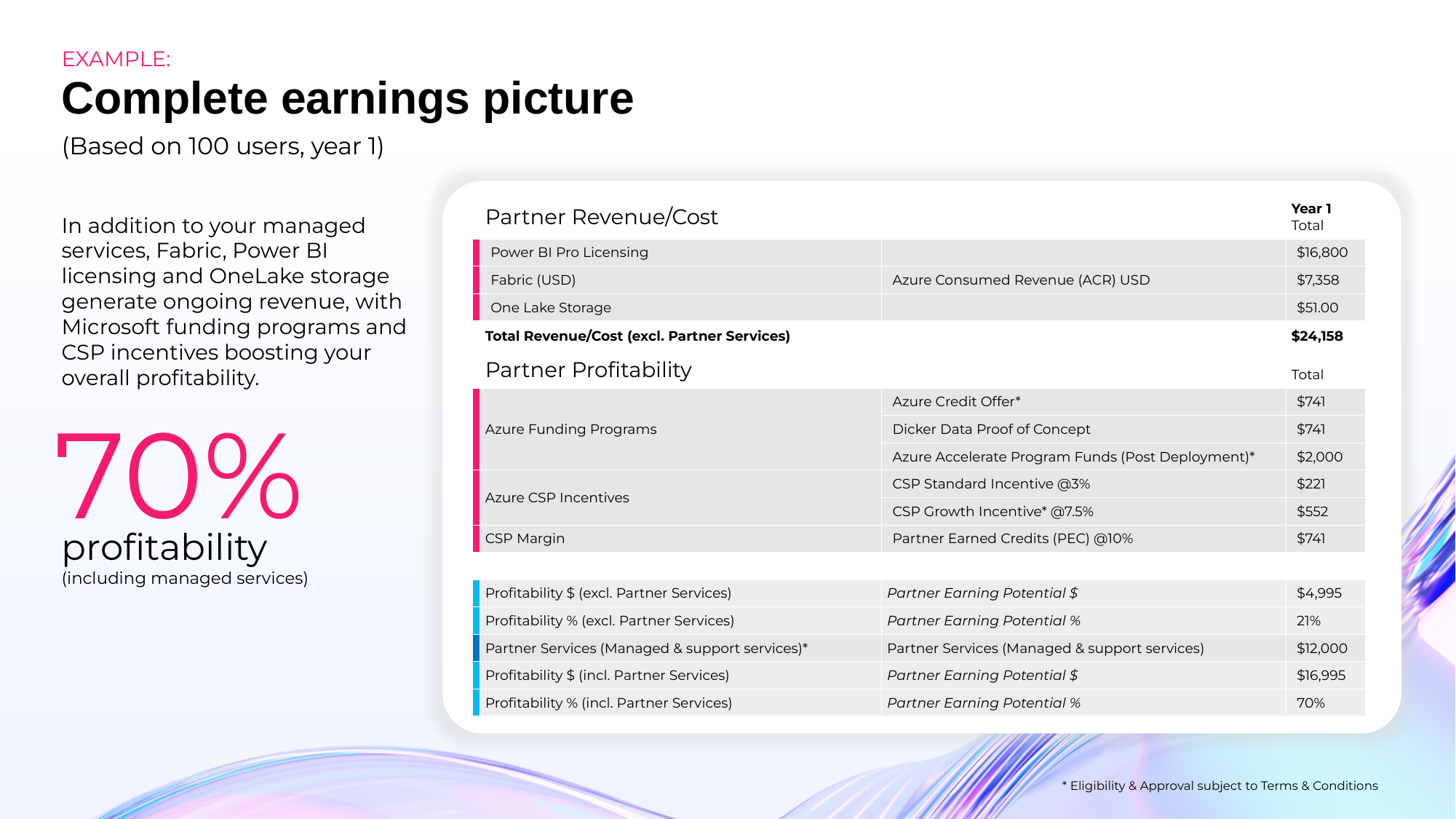

Example:
# Complete earnings picture
(Based on 100 users, year 1)

|  | Partner Revenue/Cost |  | Year 1 Total |
| --- | --- | --- | --- |
|  | Power BI Pro Licensing |  | $16,800 |
|  | Fabric (USD) | Azure Consumed Revenue (ACR) USD | $7,358 |
|  | One Lake Storage |  | $51.00 |
|  | Total Revenue/Cost (excl. Partner Services) |  | $24,158 |
|  | Partner Profitability |  | Total |
|  | Azure Funding Programs | Azure Credit Offer\* | $741 |
|  |  | Dicker Data Proof of Concept | $741 |
|  |  | Azure Accelerate Program Funds (Post Deployment)\* | $2,000 |
|  | Azure CSP Incentives | CSP Standard Incentive @3% | $221 |
|  |  | CSP Growth Incentive\* @7.5% | $552 |
|  | CSP Margin | Partner Earned Credits (PEC) @10% | $741 |
|  |  |  |  |
|  | Profitability $ (excl. Partner Services) | Partner Earning Potential $ | $4,995 |
|  | Profitability % (excl. Partner Services) | Partner Earning Potential % | 21% |
|  | Partner Services (Managed & support services)\* | Partner Services (Managed & support services) | $12,000 |
|  | Profitability $ (incl. Partner Services) | Partner Earning Potential $ | $16,995 |
|  | Profitability % (incl. Partner Services) | Partner Earning Potential % | 70% |
In addition to your managed services, Fabric, Power BI licensing and OneLake storage generate ongoing revenue, with Microsoft funding programs and CSP incentives boosting your overall profitability.

70%
profitability
(including managed services)
* Eligibility & Approval subject to Terms & Conditions